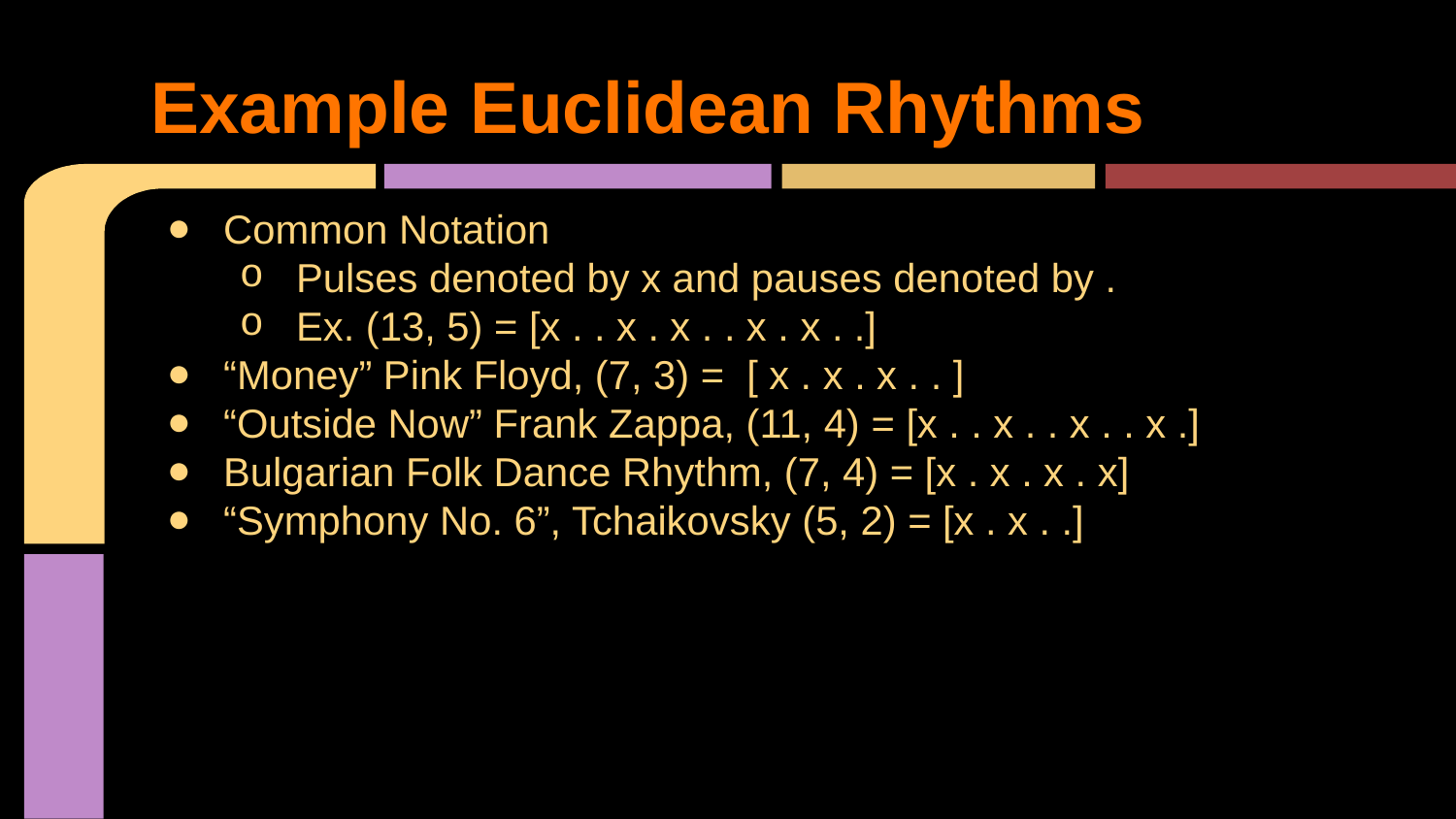

# Example Euclidean Rhythms
Common Notation
Pulses denoted by x and pauses denoted by .
Ex. (13, 5) = [x . . x . x . . x . x . .]
“Money” Pink Floyd, (7, 3) =  [ x . x . x . . ]
“Outside Now” Frank Zappa, (11, 4) = [x . . x . . x . . x .]
Bulgarian Folk Dance Rhythm, (7, 4) = [x . x . x . x]
“Symphony No. 6”, Tchaikovsky (5, 2) = [x . x . .]